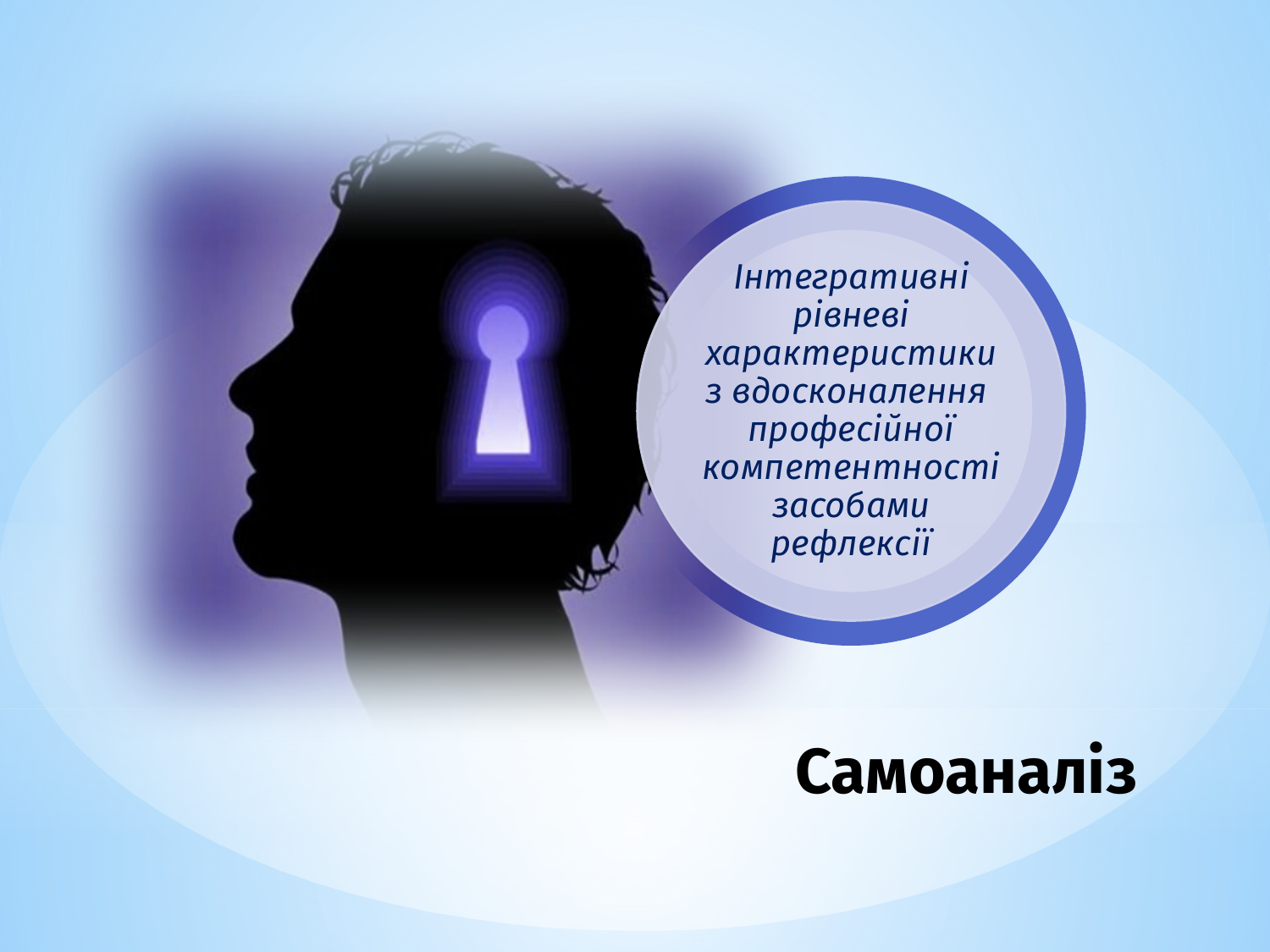

Інтегративні рівневі характеристики з вдосконалення  професійної компетентності засобами рефлексії
# Самоаналіз